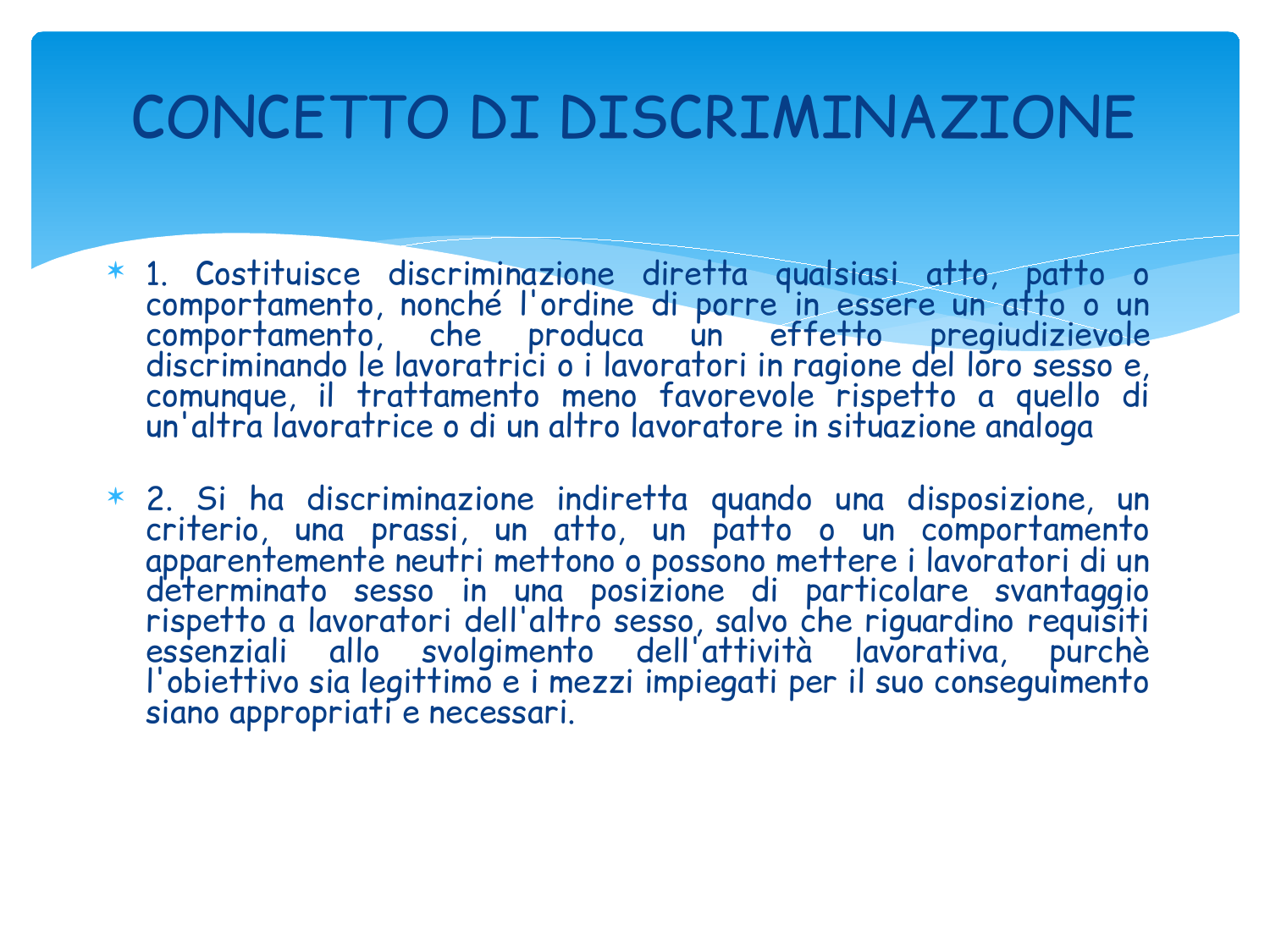

# CONCETTO DI DISCRIMINAZIONE
1. Costituisce discriminazione diretta qualsiasi atto, patto o comportamento, nonché l'ordine di porre in essere un atto o un comportamento, che produca un effetto pregiudizievole discriminando le lavoratrici o i lavoratori in ragione del loro sesso e, comunque, il trattamento meno favorevole rispetto a quello di un'altra lavoratrice o di un altro lavoratore in situazione analoga

2. Si ha discriminazione indiretta quando una disposizione, un criterio, una prassi, un atto, un patto o un comportamento apparentemente neutri mettono o possono mettere i lavoratori di un determinato sesso in una posizione di particolare svantaggio rispetto a lavoratori dell'altro sesso, salvo che riguardino requisiti essenziali allo svolgimento dell'attività lavorativa, purchè l'obiettivo sia legittimo e i mezzi impiegati per il suo conseguimento siano appropriati e necessari.